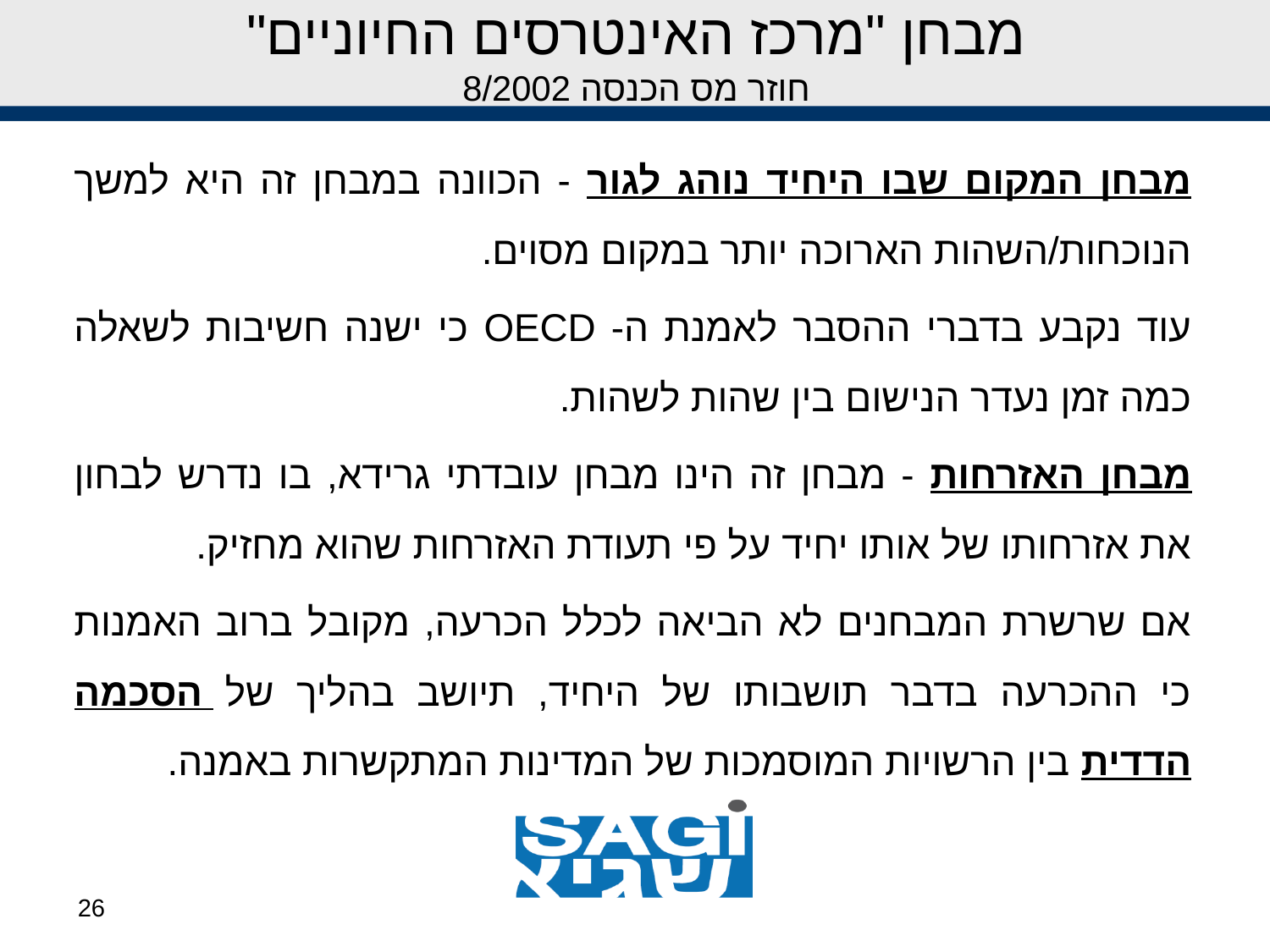

# מבחן "מרכז האינטרסים החיוניים" חוזר מס הכנסה 8/2002
מבחן המקום שבו היחיד נוהג לגור - הכוונה במבחן זה היא למשך הנוכחות/השהות הארוכה יותר במקום מסוים.
עוד נקבע בדברי ההסבר לאמנת ה- OECD כי ישנה חשיבות לשאלה כמה זמן נעדר הנישום בין שהות לשהות.
מבחן האזרחות - מבחן זה הינו מבחן עובדתי גרידא, בו נדרש לבחון את אזרחותו של אותו יחיד על פי תעודת האזרחות שהוא מחזיק.
אם שרשרת המבחנים לא הביאה לכלל הכרעה, מקובל ברוב האמנות כי ההכרעה בדבר תושבותו של היחיד, תיושב בהליך של הסכמה הדדית בין הרשויות המוסמכות של המדינות המתקשרות באמנה.
26